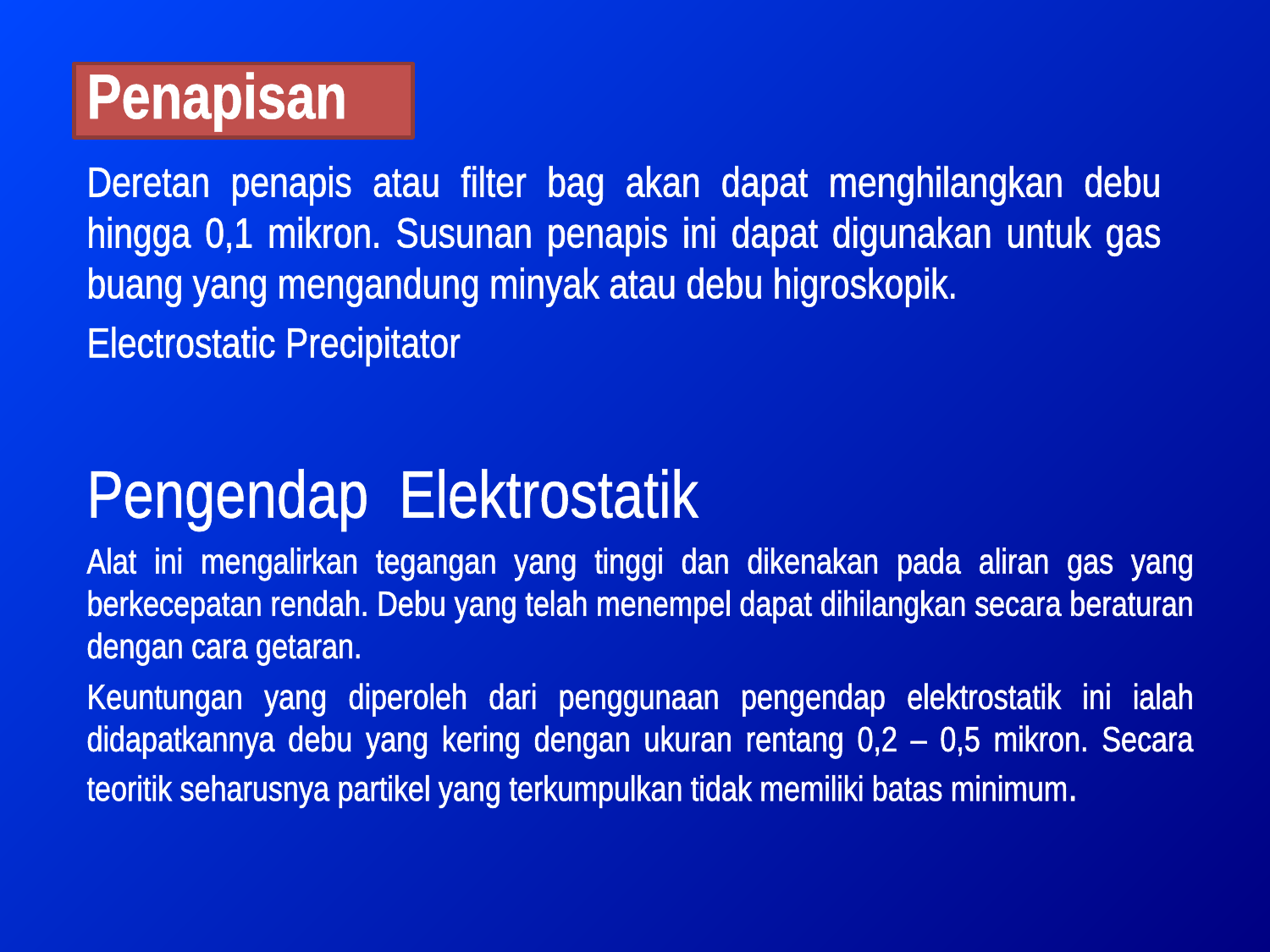

# Penapisan
Deretan penapis atau filter bag akan dapat menghilangkan debu hingga 0,1 mikron. Susunan penapis ini dapat digunakan untuk gas buang yang mengandung minyak atau debu higroskopik.
Electrostatic Precipitator
Pengendap  Elektrostatik
Alat ini mengalirkan tegangan yang tinggi dan dikenakan pada aliran gas yang berkecepatan rendah. Debu yang telah menempel dapat dihilangkan secara beraturan dengan cara getaran.
Keuntungan yang diperoleh dari penggunaan pengendap elektrostatik ini ialah didapatkannya debu yang kering dengan ukuran rentang 0,2 – 0,5 mikron. Secara teoritik seharusnya partikel yang terkumpulkan tidak memiliki batas minimum.